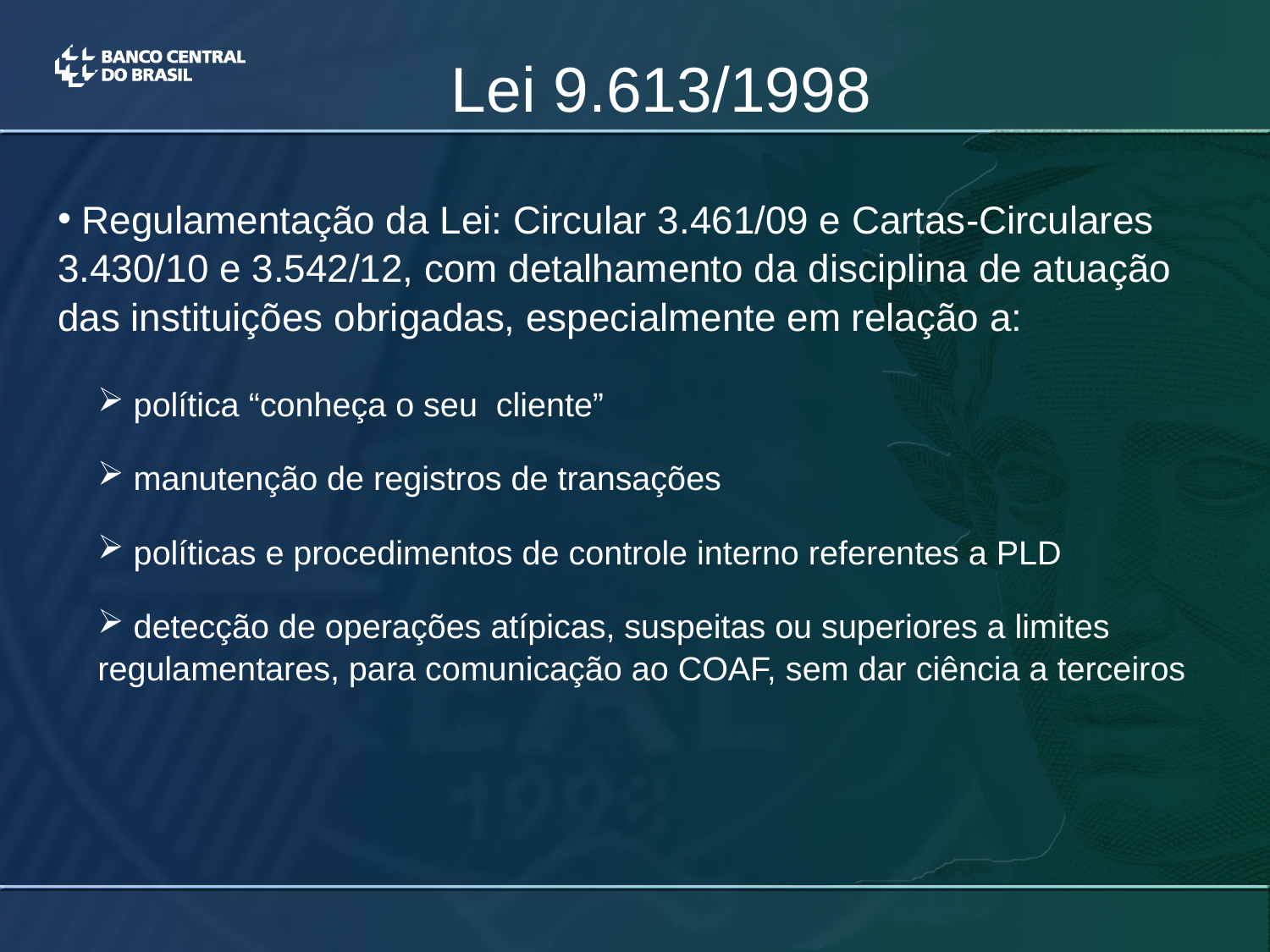

# Lei 9.613/1998

 Regulamentação da Lei: Circular 3.461/09 e Cartas-Circulares 3.430/10 e 3.542/12, com detalhamento da disciplina de atuação das instituições obrigadas, especialmente em relação a:
 política “conheça o seu  cliente”
 manutenção de registros de transações
 políticas e procedimentos de controle interno referentes a PLD
 detecção de operações atípicas, suspeitas ou superiores a limites regulamentares, para comunicação ao COAF, sem dar ciência a terceiros